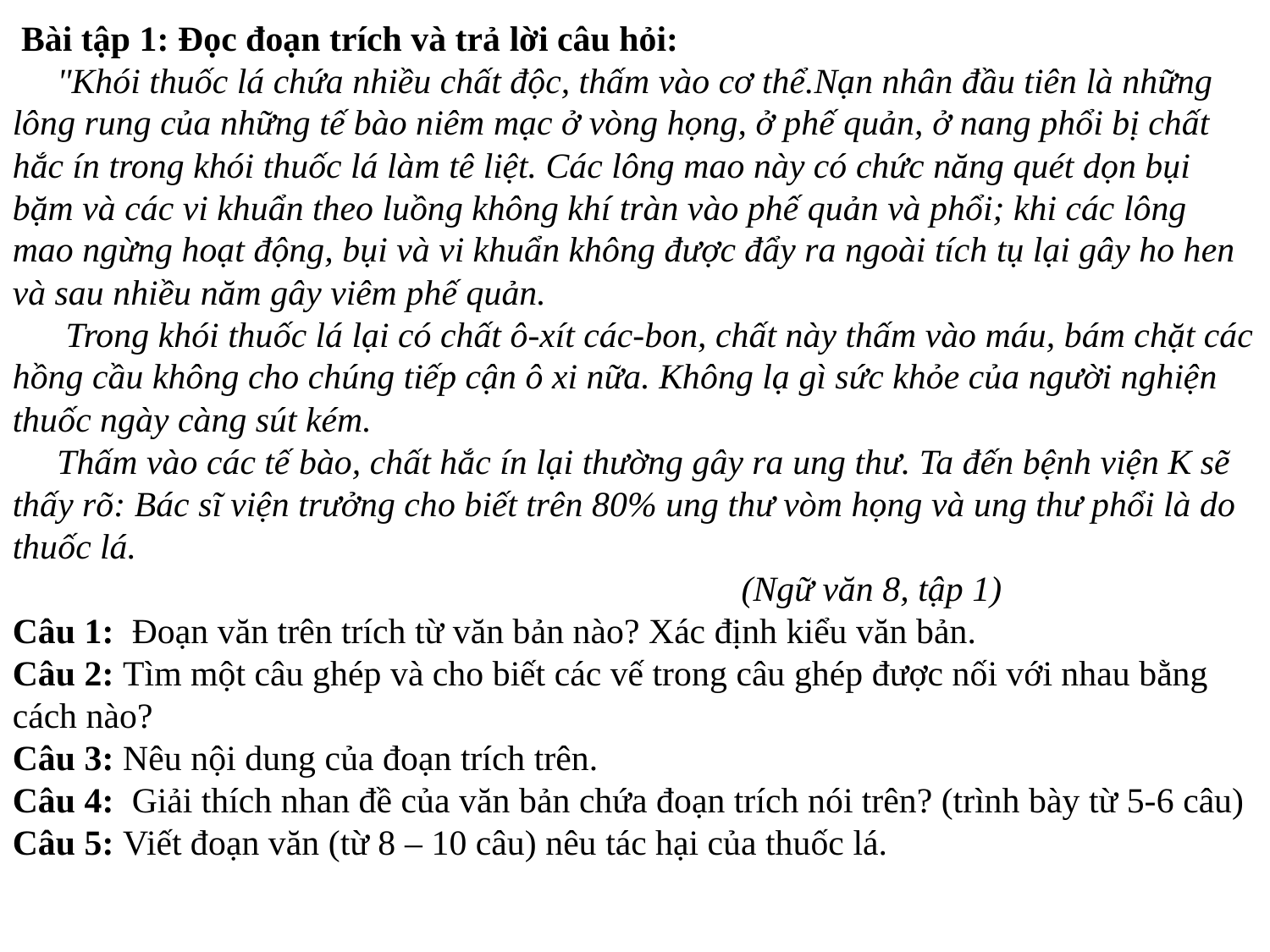

Bài tập 1: Đọc đoạn trích và trả lời câu hỏi:
     "Khói thuốc lá chứa nhiều chất độc, thấm vào cơ thể.Nạn nhân đầu tiên là những lông rung của những tế bào niêm mạc ở vòng họng, ở phế quản, ở nang phổi bị chất hắc ín trong khói thuốc lá làm tê liệt. Các lông mao này có chức năng quét dọn bụi bặm và các vi khuẩn theo luồng không khí tràn vào phế quản và phổi; khi các lông mao ngừng hoạt động, bụi và vi khuẩn không được đẩy ra ngoài tích tụ lại gây ho hen và sau nhiều năm gây viêm phế quản.
      Trong khói thuốc lá lại có chất ô-xít các-bon, chất này thấm vào máu, bám chặt các hồng cầu không cho chúng tiếp cận ô xi nữa. Không lạ gì sức khỏe của người nghiện thuốc ngày càng sút kém.
     Thấm vào các tế bào, chất hắc ín lại thường gây ra ung thư. Ta đến bệnh viện K sẽ thấy rõ: Bác sĩ viện trưởng cho biết trên 80% ung thư vòm họng và ung thư phổi là do thuốc lá.
                                                                                  (Ngữ văn 8, tập 1)
Câu 1:  Đoạn văn trên trích từ văn bản nào? Xác định kiểu văn bản.
Câu 2: Tìm một câu ghép và cho biết các vế trong câu ghép được nối với nhau bằng cách nào?
Câu 3: Nêu nội dung của đoạn trích trên.
Câu 4:  Giải thích nhan đề của văn bản chứa đoạn trích nói trên? (trình bày từ 5-6 câu)
Câu 5: Viết đoạn văn (từ 8 – 10 câu) nêu tác hại của thuốc lá.